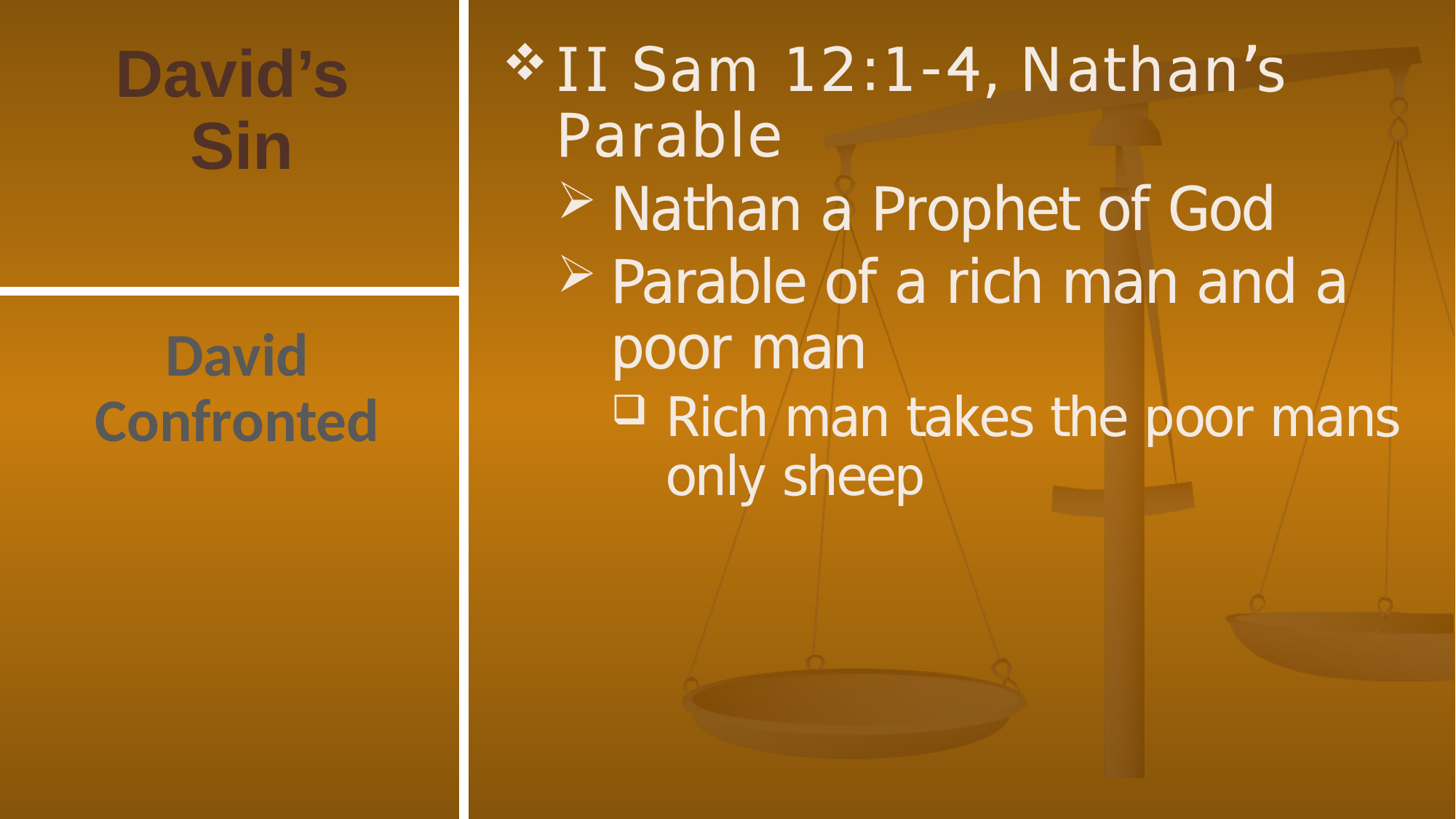

# David’s Sin
II Sam 12:1-4, Nathan’s Parable
Nathan a Prophet of God
Parable of a rich man and a poor man
Rich man takes the poor mans only sheep

David Confronted